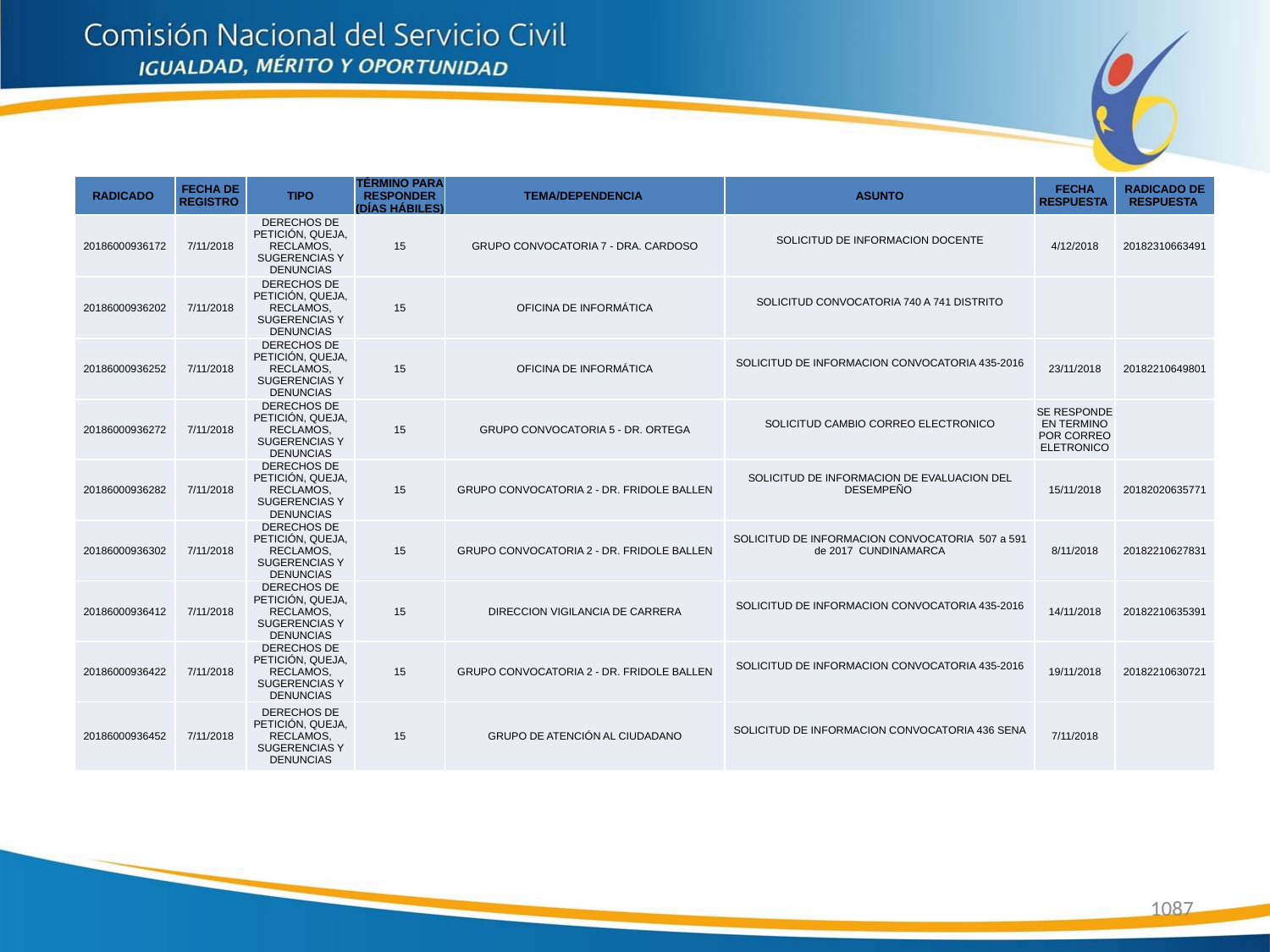

| RADICADO | FECHA DE REGISTRO | TIPO | TÉRMINO PARA RESPONDER (DÍAS HÁBILES) | TEMA/DEPENDENCIA | ASUNTO | FECHA RESPUESTA | RADICADO DE RESPUESTA |
| --- | --- | --- | --- | --- | --- | --- | --- |
| 20186000936172 | 7/11/2018 | DERECHOS DE PETICIÓN, QUEJA, RECLAMOS, SUGERENCIAS Y DENUNCIAS | 15 | GRUPO CONVOCATORIA 7 - DRA. CARDOSO | SOLICITUD DE INFORMACION DOCENTE | 4/12/2018 | 20182310663491 |
| 20186000936202 | 7/11/2018 | DERECHOS DE PETICIÓN, QUEJA, RECLAMOS, SUGERENCIAS Y DENUNCIAS | 15 | OFICINA DE INFORMÁTICA | SOLICITUD CONVOCATORIA 740 A 741 DISTRITO |  |  |
| 20186000936252 | 7/11/2018 | DERECHOS DE PETICIÓN, QUEJA, RECLAMOS, SUGERENCIAS Y DENUNCIAS | 15 | OFICINA DE INFORMÁTICA | SOLICITUD DE INFORMACION CONVOCATORIA 435-2016 | 23/11/2018 | 20182210649801 |
| 20186000936272 | 7/11/2018 | DERECHOS DE PETICIÓN, QUEJA, RECLAMOS, SUGERENCIAS Y DENUNCIAS | 15 | GRUPO CONVOCATORIA 5 - DR. ORTEGA | SOLICITUD CAMBIO CORREO ELECTRONICO | SE RESPONDE EN TERMINO POR CORREO ELETRONICO |  |
| 20186000936282 | 7/11/2018 | DERECHOS DE PETICIÓN, QUEJA, RECLAMOS, SUGERENCIAS Y DENUNCIAS | 15 | GRUPO CONVOCATORIA 2 - DR. FRIDOLE BALLEN | SOLICITUD DE INFORMACION DE EVALUACION DEL DESEMPEÑO | 15/11/2018 | 20182020635771 |
| 20186000936302 | 7/11/2018 | DERECHOS DE PETICIÓN, QUEJA, RECLAMOS, SUGERENCIAS Y DENUNCIAS | 15 | GRUPO CONVOCATORIA 2 - DR. FRIDOLE BALLEN | SOLICITUD DE INFORMACION CONVOCATORIA 507 a 591 de 2017 CUNDINAMARCA | 8/11/2018 | 20182210627831 |
| 20186000936412 | 7/11/2018 | DERECHOS DE PETICIÓN, QUEJA, RECLAMOS, SUGERENCIAS Y DENUNCIAS | 15 | DIRECCION VIGILANCIA DE CARRERA | SOLICITUD DE INFORMACION CONVOCATORIA 435-2016 | 14/11/2018 | 20182210635391 |
| 20186000936422 | 7/11/2018 | DERECHOS DE PETICIÓN, QUEJA, RECLAMOS, SUGERENCIAS Y DENUNCIAS | 15 | GRUPO CONVOCATORIA 2 - DR. FRIDOLE BALLEN | SOLICITUD DE INFORMACION CONVOCATORIA 435-2016 | 19/11/2018 | 20182210630721 |
| 20186000936452 | 7/11/2018 | DERECHOS DE PETICIÓN, QUEJA, RECLAMOS, SUGERENCIAS Y DENUNCIAS | 15 | GRUPO DE ATENCIÓN AL CIUDADANO | SOLICITUD DE INFORMACION CONVOCATORIA 436 SENA | 7/11/2018 |  |
1087